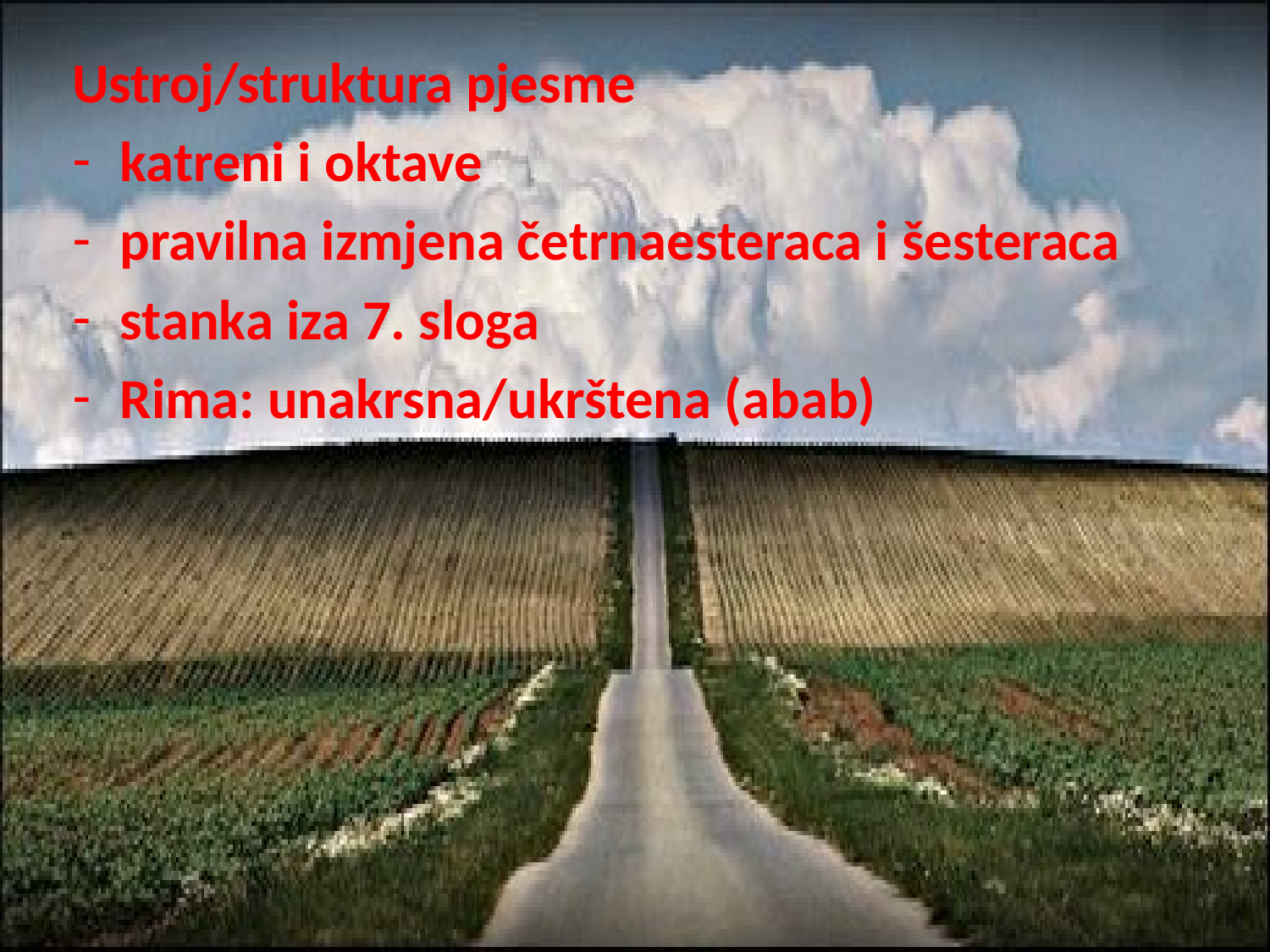

#
Ustroj/struktura pjesme
katreni i oktave
pravilna izmjena četrnaesteraca i šesteraca
stanka iza 7. sloga
Rima: unakrsna/ukrštena (abab)